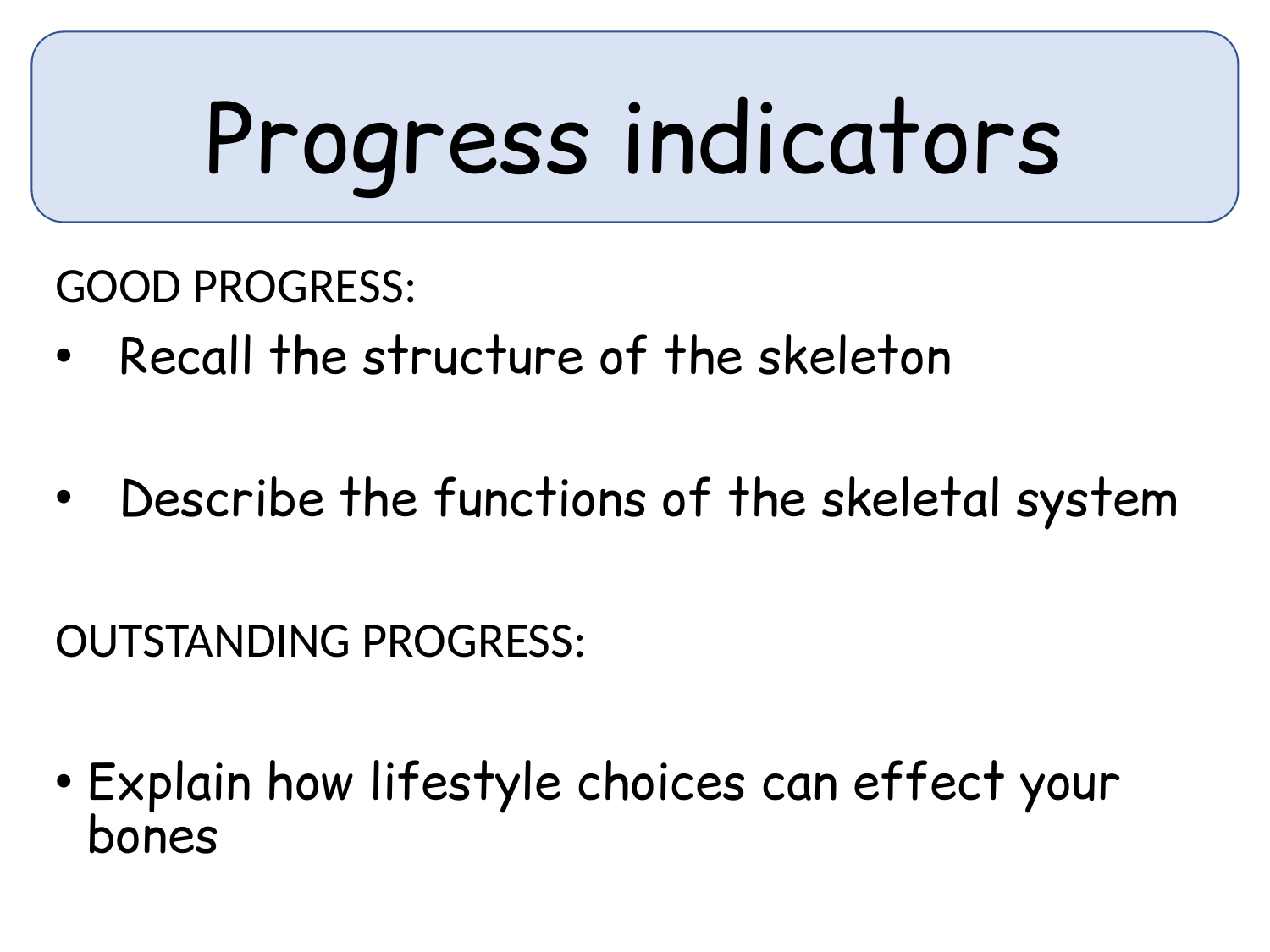

Progress indicators
GOOD PROGRESS:
Recall the structure of the skeleton

Describe the functions of the skeletal system

OUTSTANDING PROGRESS:

Explain how lifestyle choices can effect your bones